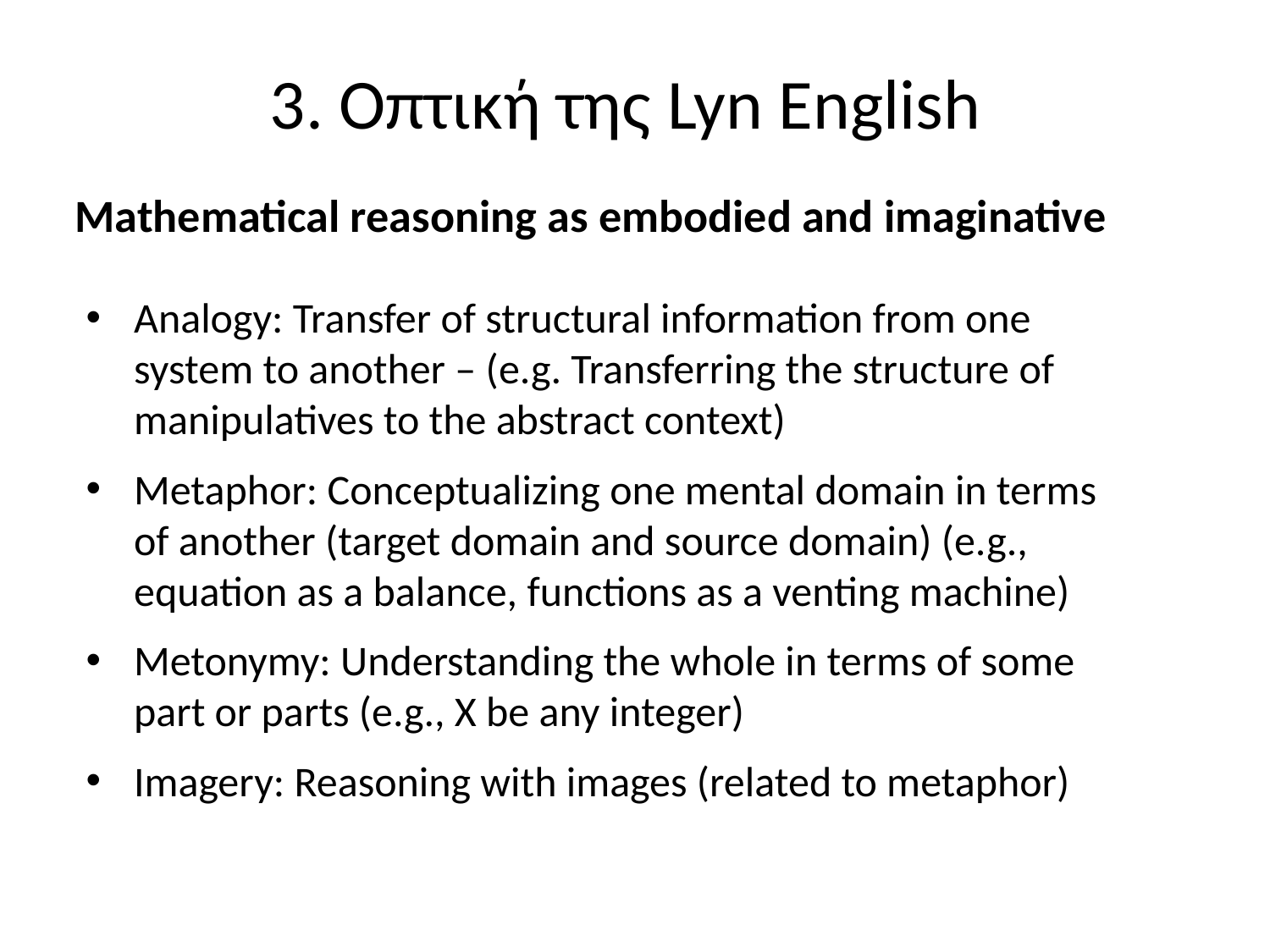

# 3. Οπτική της Lyn English
Mathematical reasoning as embodied and imaginative
Analogy: Transfer of structural information from one system to another – (e.g. Transferring the structure of manipulatives to the abstract context)
Metaphor: Conceptualizing one mental domain in terms of another (target domain and source domain) (e.g., equation as a balance, functions as a venting machine)
Metonymy: Understanding the whole in terms of some part or parts (e.g., X be any integer)
Imagery: Reasoning with images (related to metaphor)